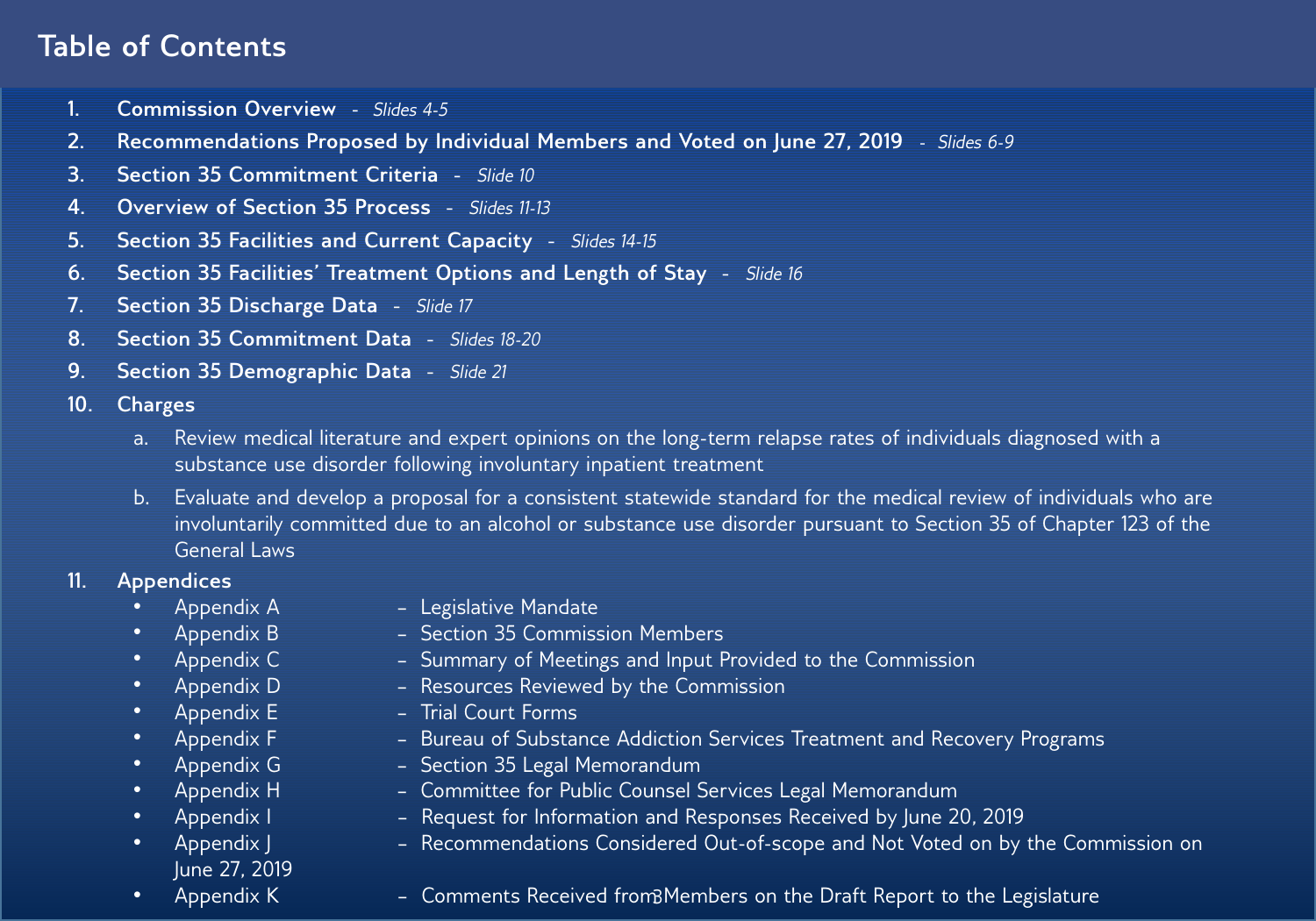

Table of Contents
Commission Overview  -  Slides 4-5

Recommendations Proposed by Individual Members and Voted on June 27, 2019  -  Slides 6-9

Section 35 Commitment Criteria  -  Slide 10

Overview of Section 35 Process  -  Slides 11-13

Section 35 Facilities and Current Capacity  -  Slides 14-15

Section 35 Facilities’ Treatment Options and Length of Stay  -  Slide 16

Section 35 Discharge Data  -  Slide 17

Section 35 Commitment Data  -  Slides 18-20

Section 35 Demographic Data  -  Slide 21

Charges
Review medical literature and expert opinions on the long-term relapse rates of individuals diagnosed with a substance use disorder following involuntary inpatient treatment
Evaluate and develop a proposal for a consistent statewide standard for the medical review of individuals who are involuntarily committed due to an alcohol or substance use disorder pursuant to Section 35 of Chapter 123 of the General Laws

Appendices
Appendix A	–  Legislative Mandate
Appendix B	–  Section 35 Commission Members
Appendix C	–  Summary of Meetings and Input Provided to the Commission
Appendix D	–  Resources Reviewed by the Commission
Appendix E	–  Trial Court Forms
Appendix F	–  Bureau of Substance Addiction Services Treatment and Recovery Programs
Appendix G	–  Section 35 Legal Memorandum
Appendix H	–  Committee for Public Counsel Services Legal Memorandum
Appendix I 	– 	Request for Information and Responses Received by June 20, 2019
Appendix J 	–  Recommendations Considered Out-of-scope and Not Voted on by the Commission on June 27, 2019
Appendix K 	– 	Comments Received from Members on the Draft Report to the Legislature
3